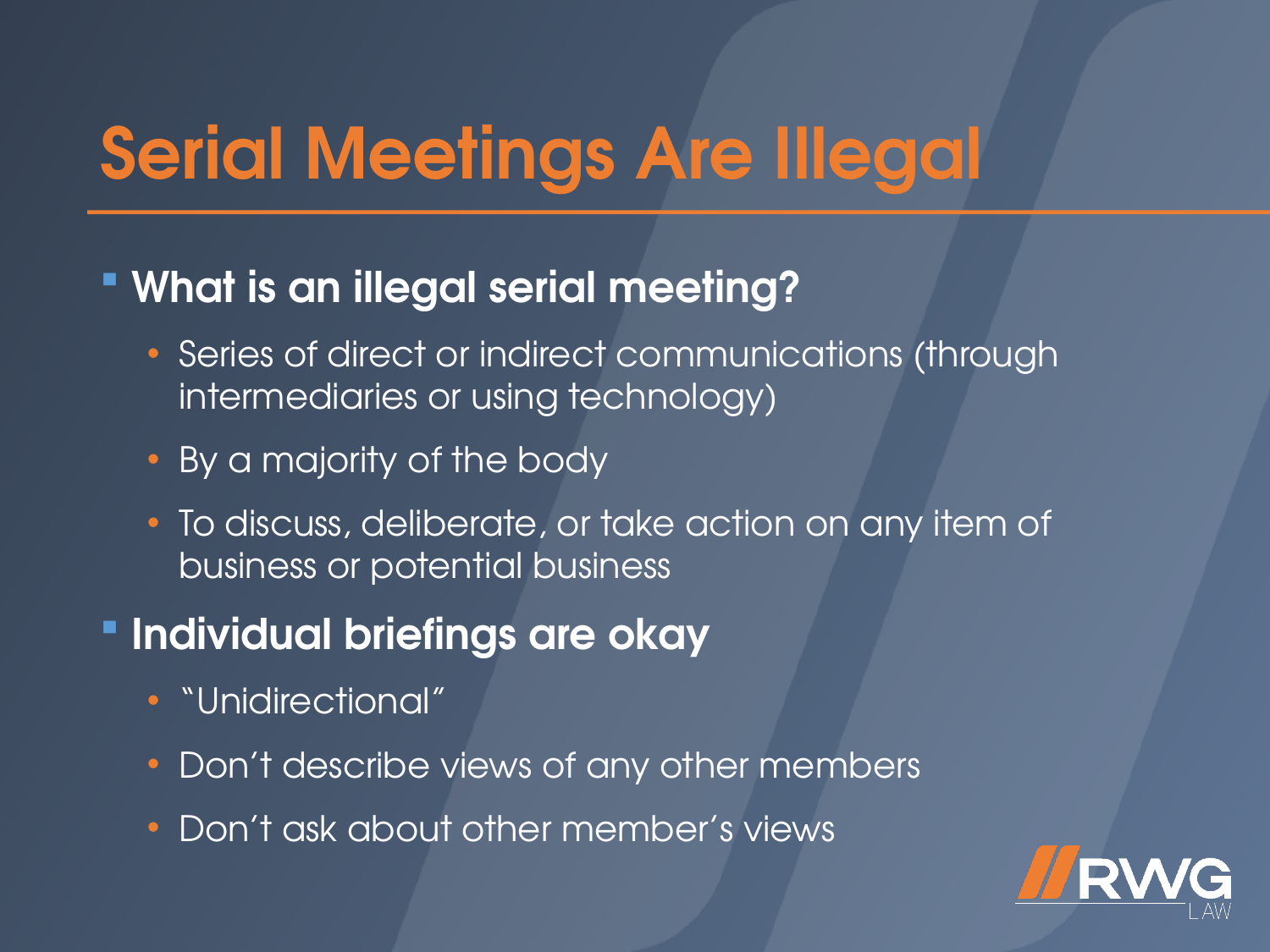

# Serial Meetings Are Illegal
What is an illegal serial meeting?
Series of direct or indirect communications (through intermediaries or using technology)
By a majority of the body
To discuss, deliberate, or take action on any item of business or potential business
Individual briefings are okay
“Unidirectional”
Don’t describe views of any other members
Don’t ask about other member’s views